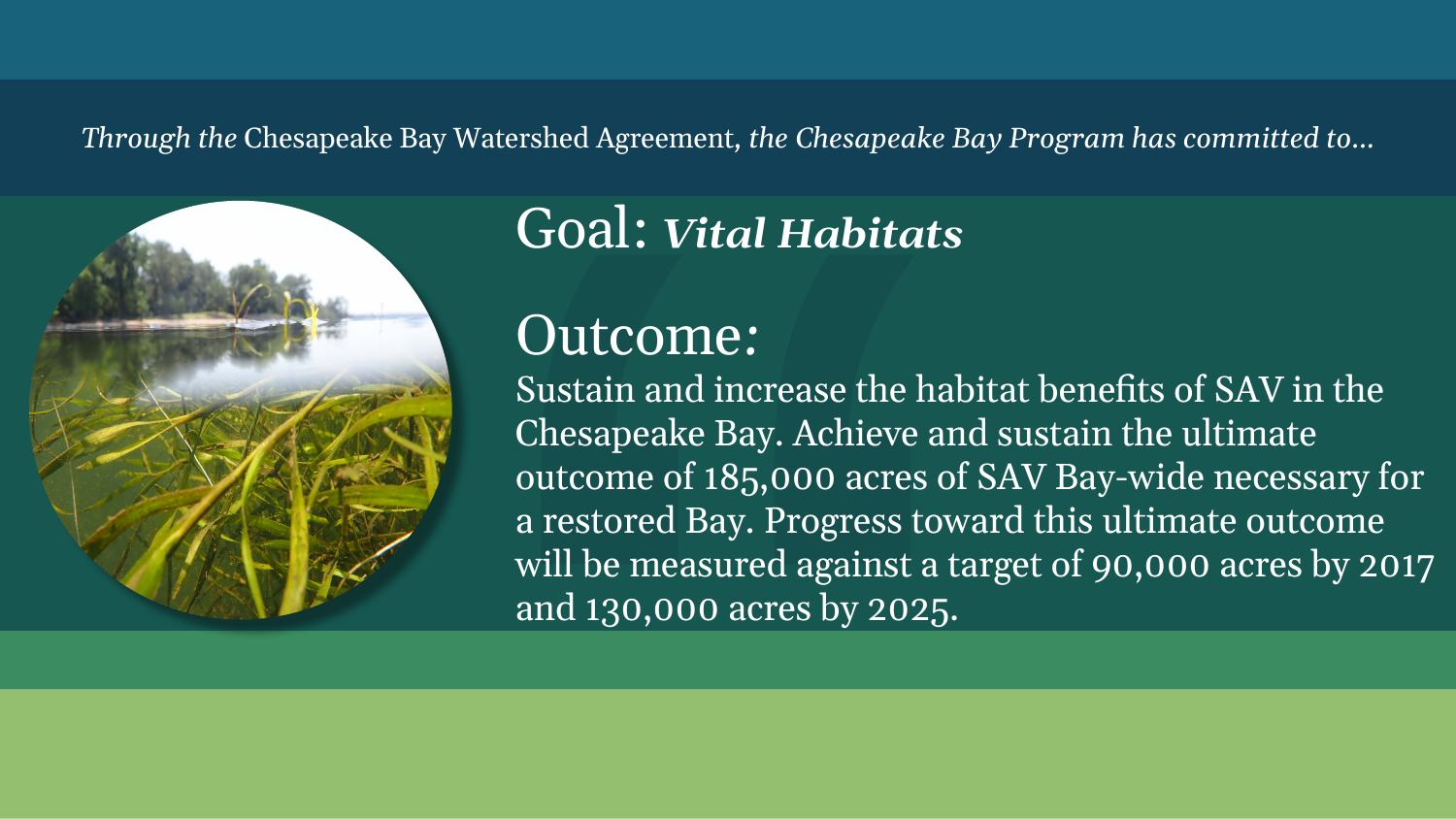

Through the Chesapeake Bay Watershed Agreement, the Chesapeake Bay Program has committed to…
Goal: Vital Habitats

Outcome:
Sustain and increase the habitat benefits of SAV in the Chesapeake Bay. Achieve and sustain the ultimate outcome of 185,000 acres of SAV Bay-wide necessary for a restored Bay. Progress toward this ultimate outcome will be measured against a target of 90,000 acres by 2017 and 130,000 acres by 2025.